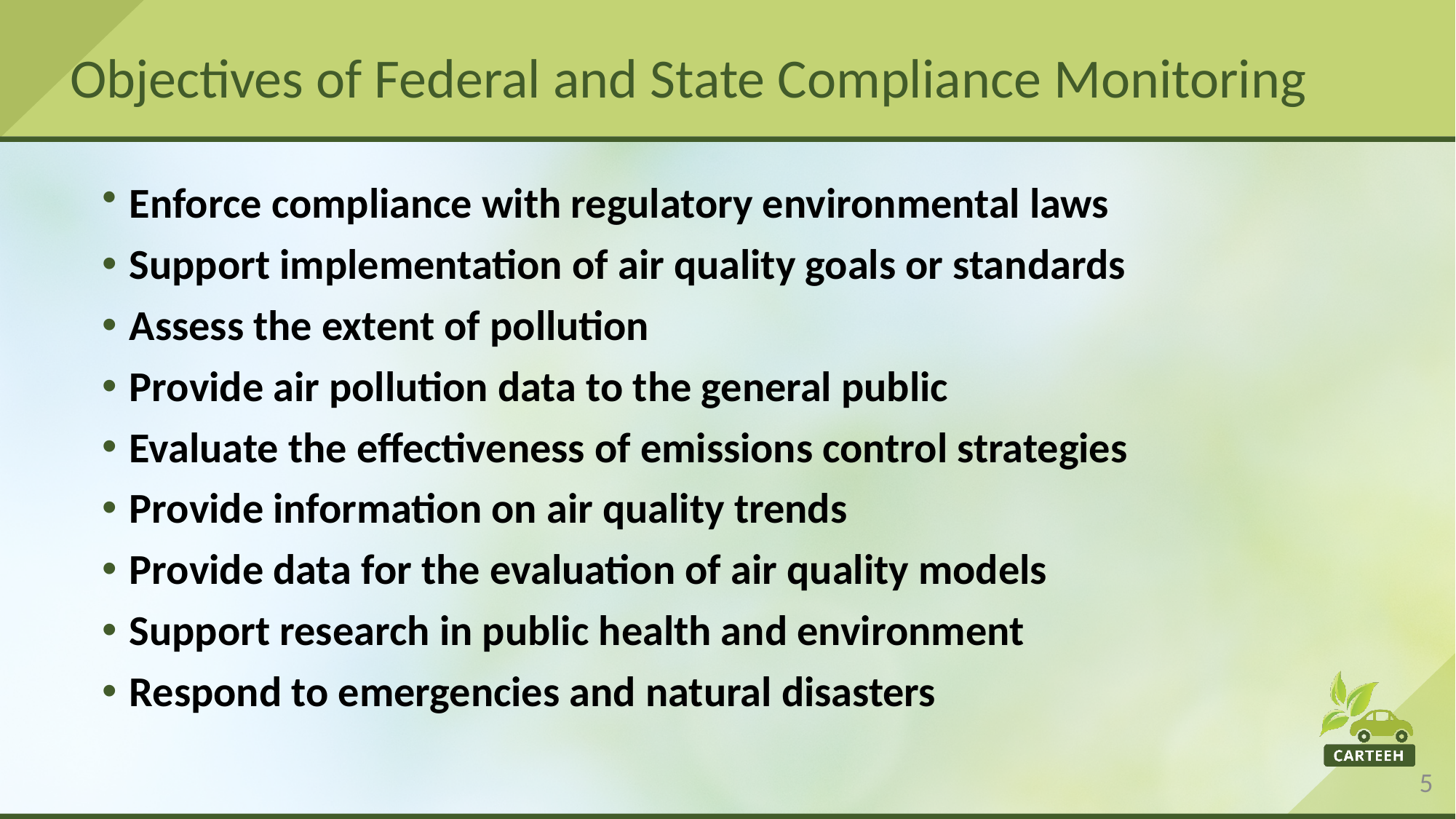

# Objectives of Federal and State Compliance Monitoring
Enforce compliance with regulatory environmental laws
Support implementation of air quality goals or standards
Assess the extent of pollution
Provide air pollution data to the general public
Evaluate the effectiveness of emissions control strategies
Provide information on air quality trends
Provide data for the evaluation of air quality models
Support research in public health and environment
Respond to emergencies and natural disasters